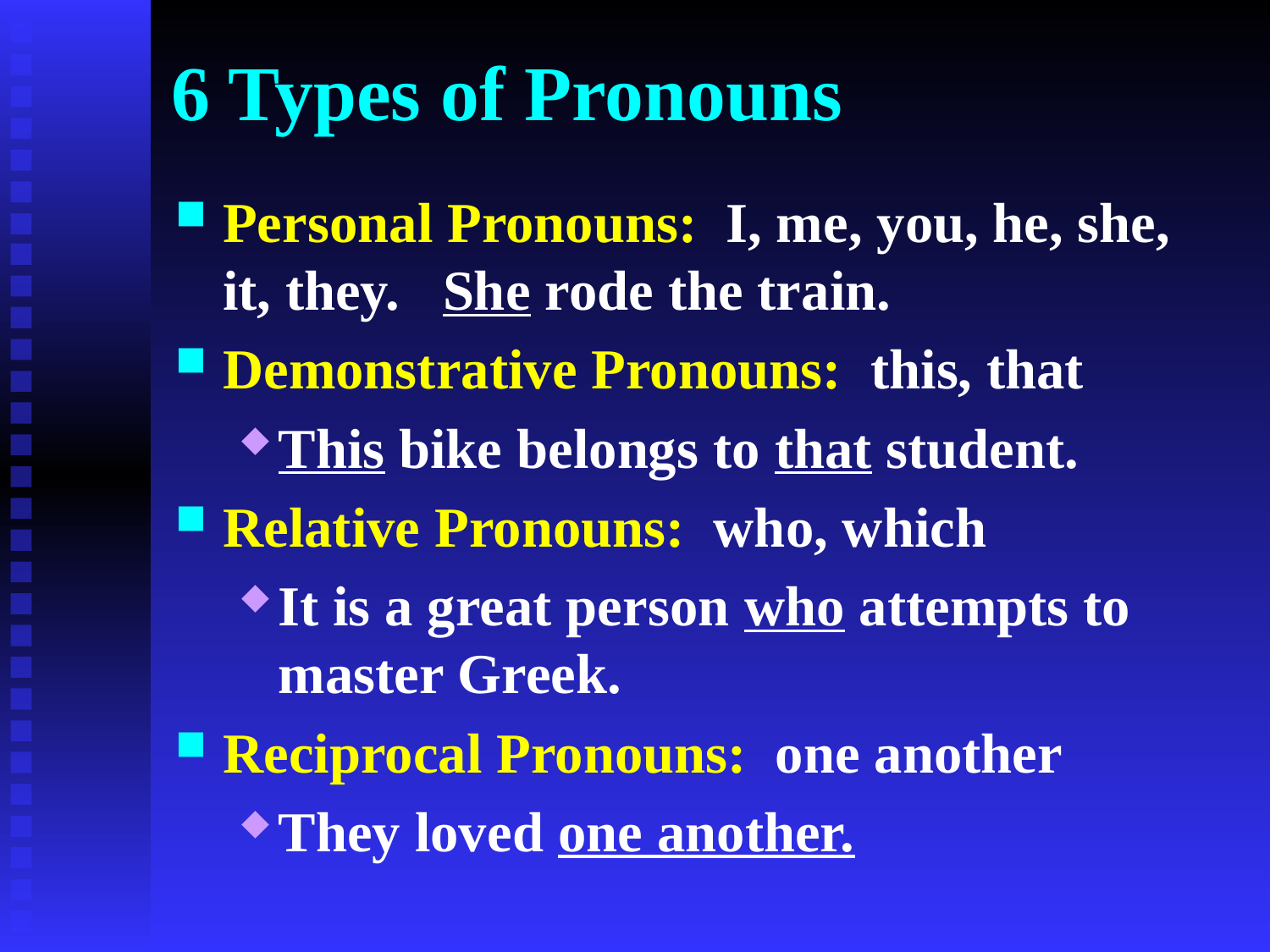

# 6 Types of Pronouns
Personal Pronouns:  I, me, you, he, she, it, they.   She rode the train.
Demonstrative Pronouns:  this, that
This bike belongs to that student.
Relative Pronouns:  who, which
It is a great person who attempts to master Greek.
Reciprocal Pronouns:  one another
They loved one another.